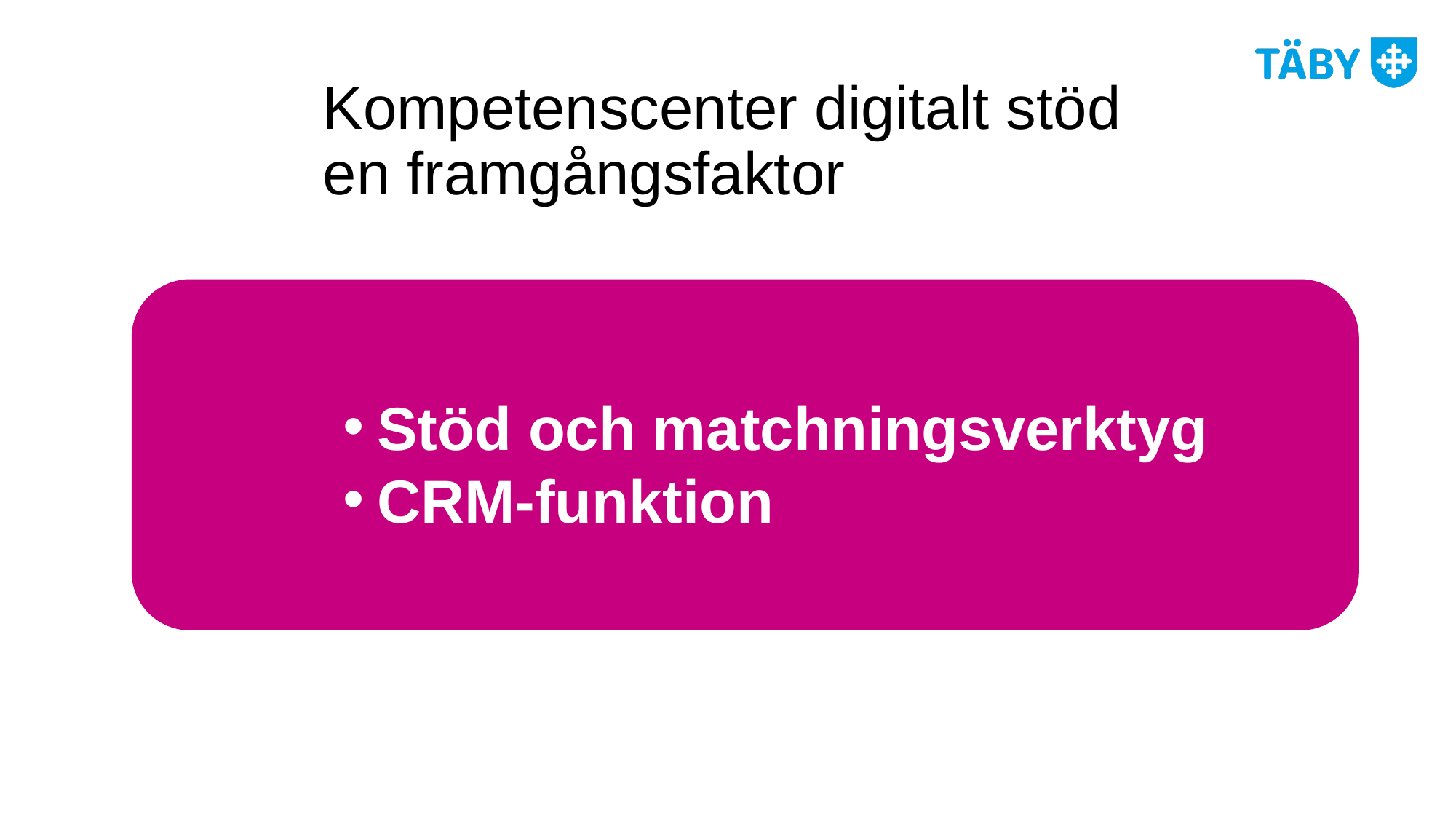

Kompetenscenter digitalt stöd
en framgångsfaktor

Stöd och matchningsverktyg
CRM-funktion